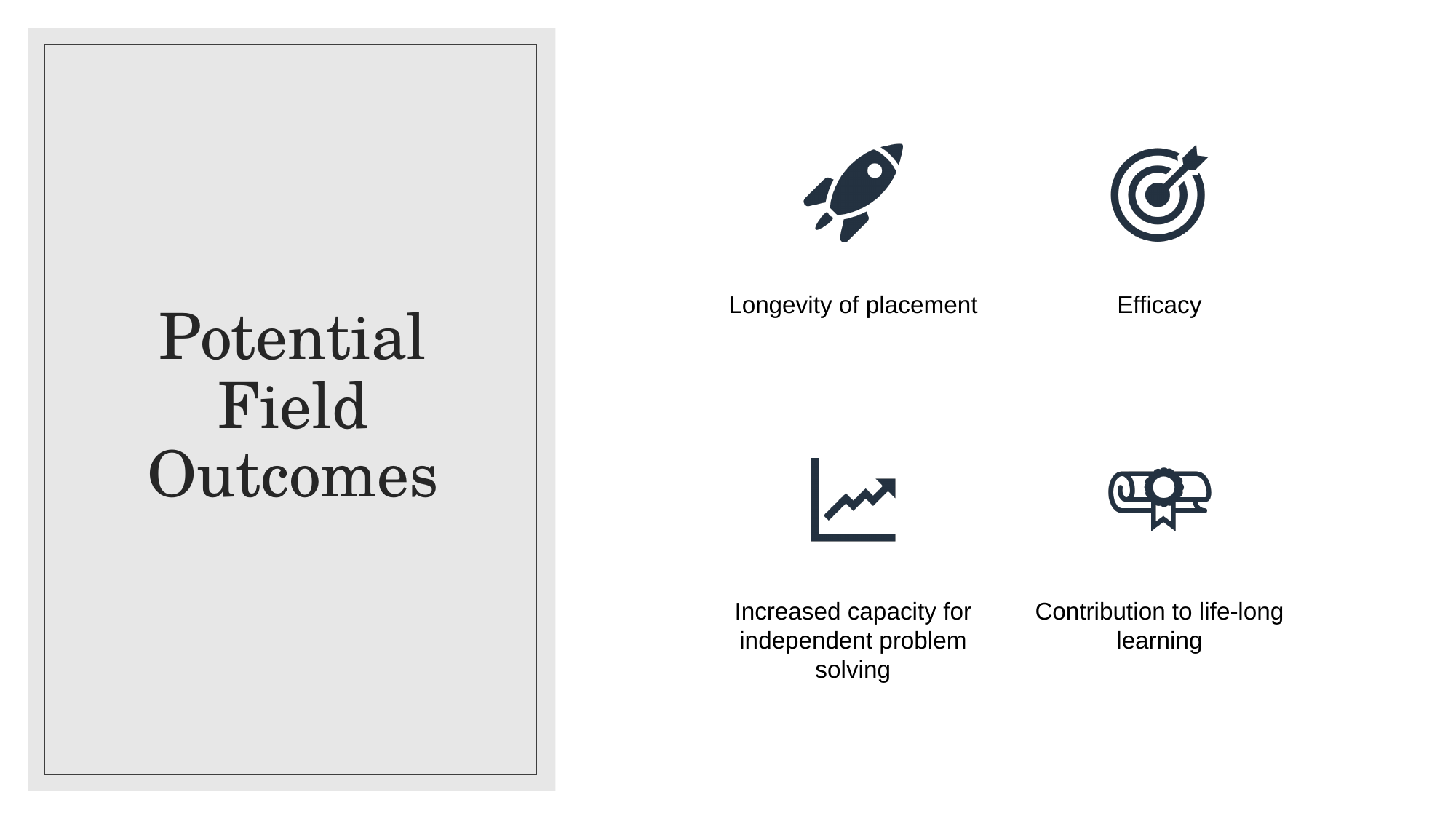

# Potential Field Outcomes

Longevity of placement

Efficacy

Increased capacity for independent problem solving

Contribution to life-long learning